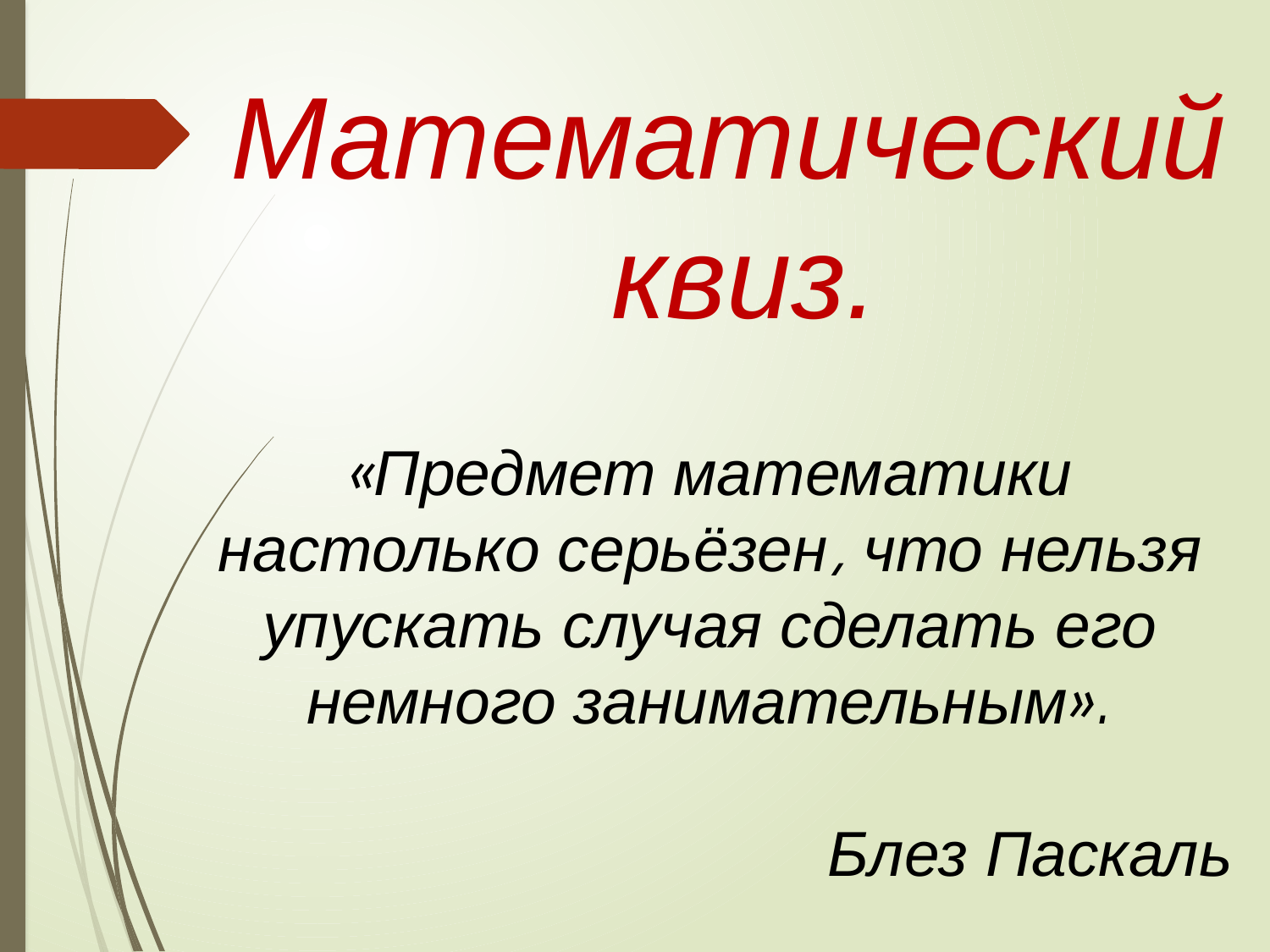

Математический
квиз.

«Предмет математики настолько серьёзен, что нельзя упускать случая сделать его немного занимательным».

Блез Паскаль